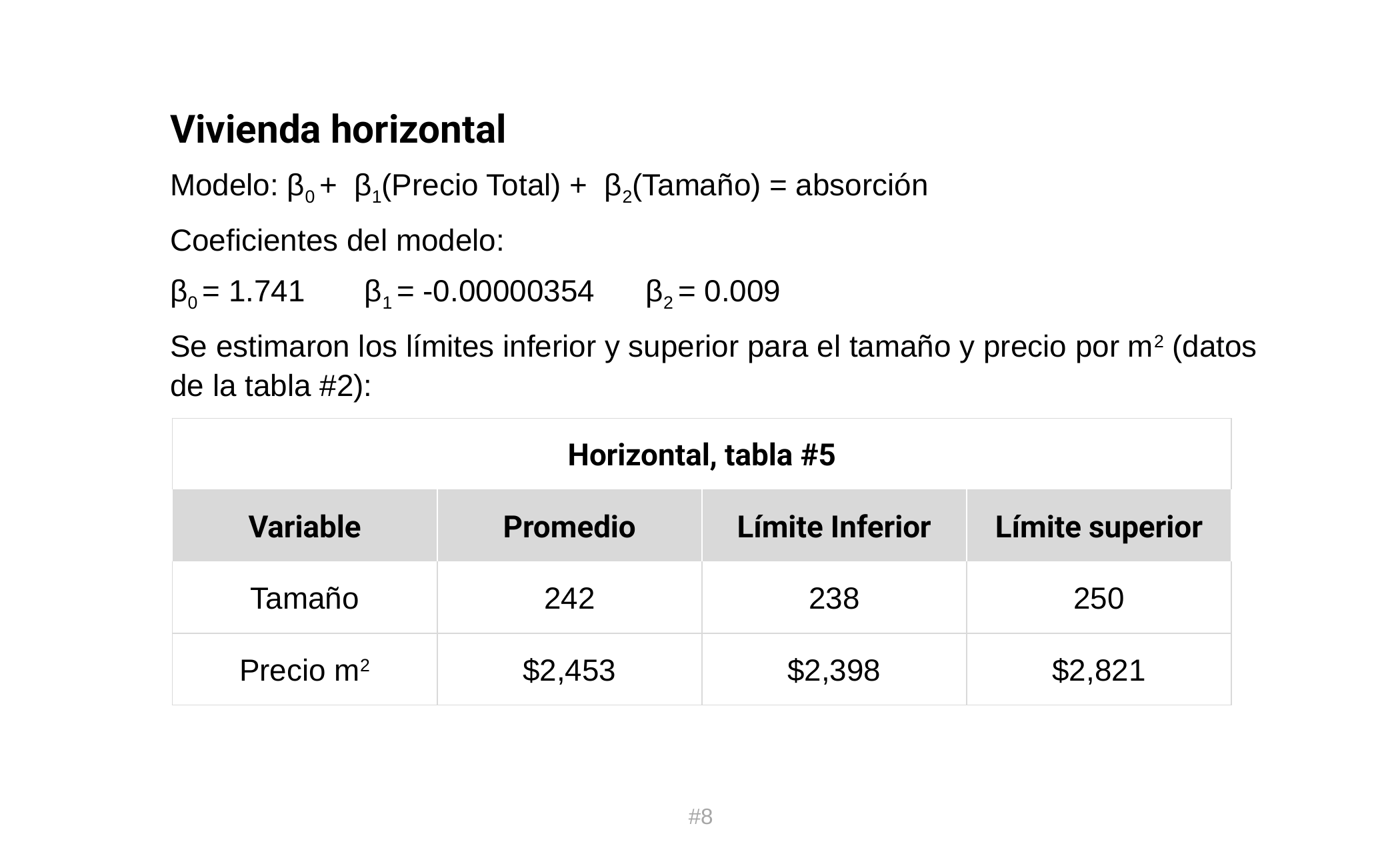

Vivienda horizontal
Modelo: β0 +  β1(Precio Total) +  β2(Tamaño) = absorción
Coeficientes del modelo:
β0 = 1.741       β1 = -0.00000354      β2 = 0.009
Se estimaron los límites inferior y superior para el tamaño y precio por m2 (datos de la tabla #2):
| Horizontal, tabla #5 |  |  |  |
| --- | --- | --- | --- |
| Variable | Promedio | Límite Inferior | Límite superior |
| Tamaño | 242 | 238 | 250 |
| Precio m2 | $2,453 | $2,398 | $2,821 |

#8